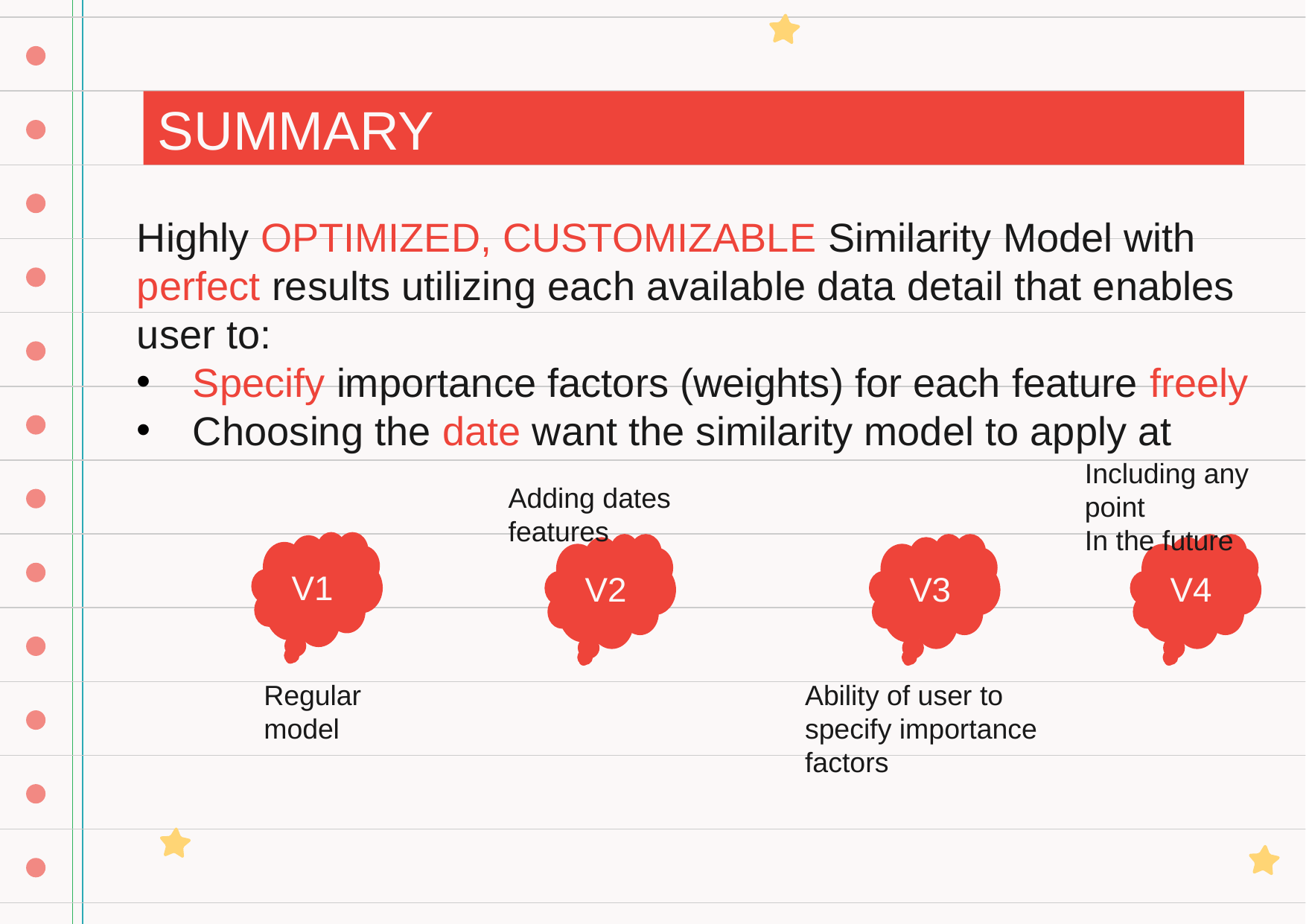

SUMMARY
Highly OPTIMIZED, CUSTOMIZABLE Similarity Model with perfect results utilizing each available data detail that enables user to:
Specify importance factors (weights) for each feature freely
Choosing the date want the similarity model to apply at
Including any point
In the future
Adding dates features
V1
V2
V3
V4
Regular model
Ability of user to specify importance factors